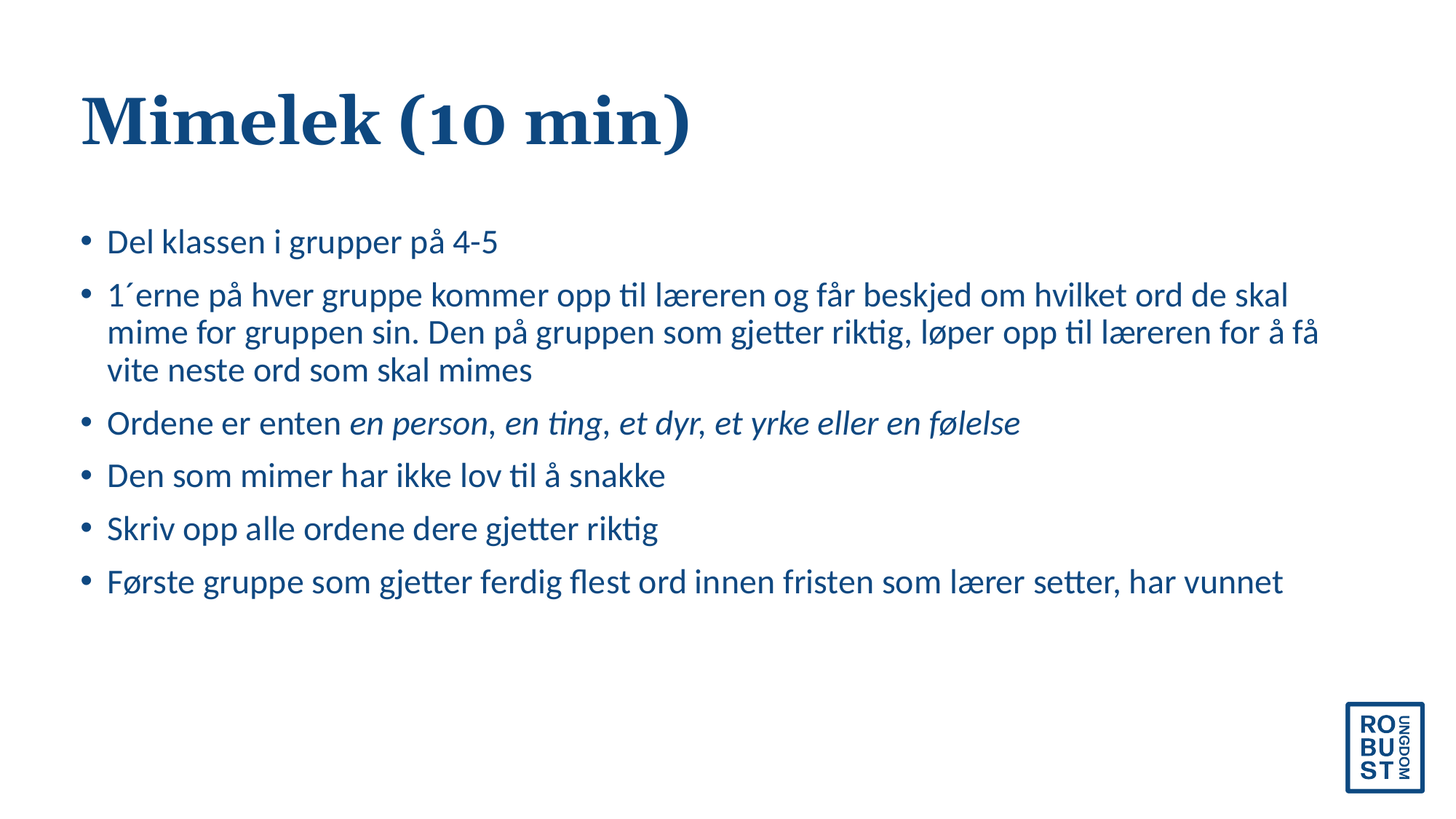

# Mimelek (10 min)
Del klassen i grupper på 4-5
1´erne på hver gruppe kommer opp til læreren og får beskjed om hvilket ord de skal mime for gruppen sin. Den på gruppen som gjetter riktig, løper opp til læreren for å få vite neste ord som skal mimes
Ordene er enten en person, en ting, et dyr, et yrke eller en følelse
Den som mimer har ikke lov til å snakke
Skriv opp alle ordene dere gjetter riktig
Første gruppe som gjetter ferdig flest ord innen fristen som lærer setter, har vunnet